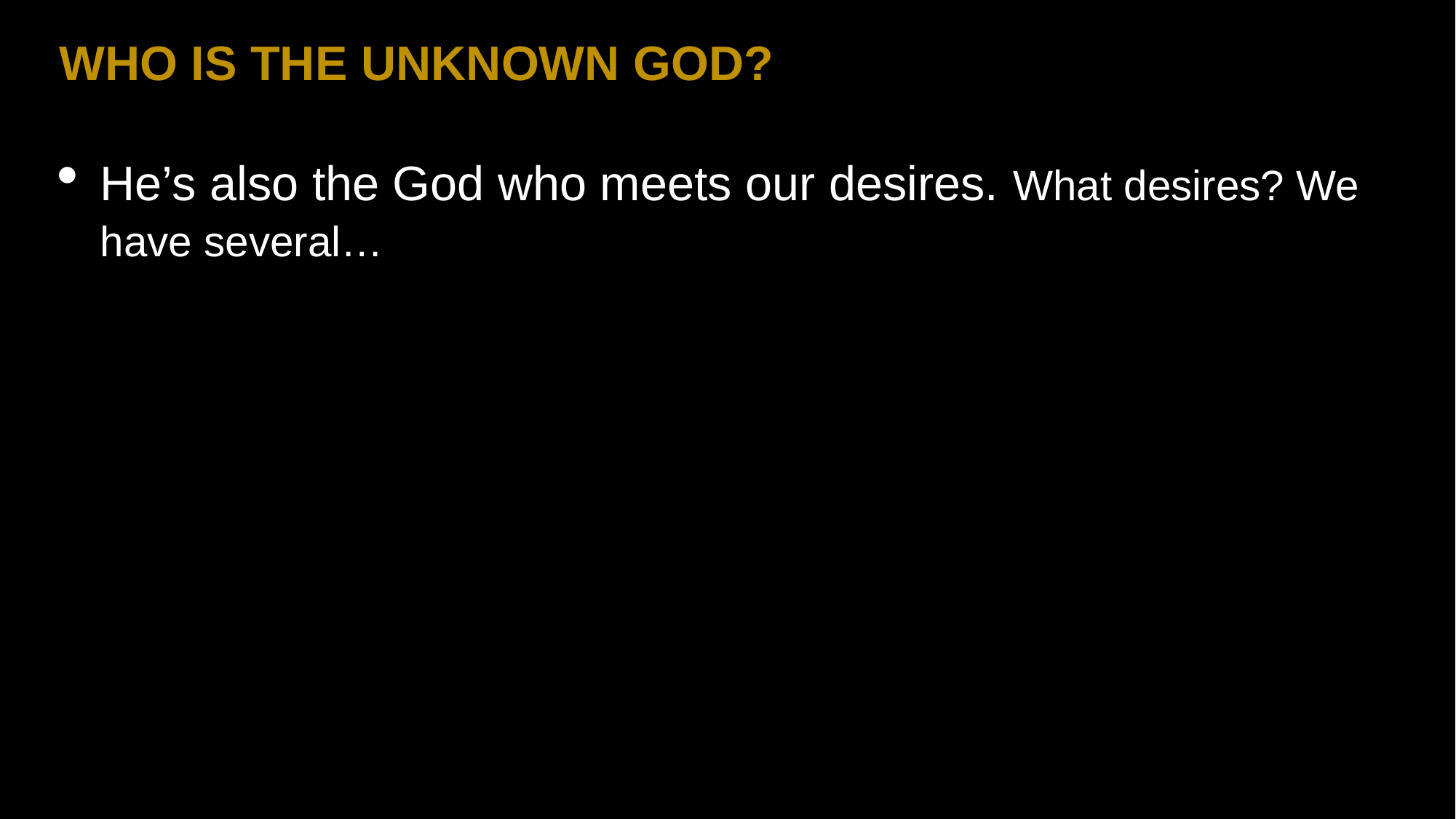

WHO IS THE UNKNOWN GOD?

He’s also the God who meets our desires. What desires? We have several…